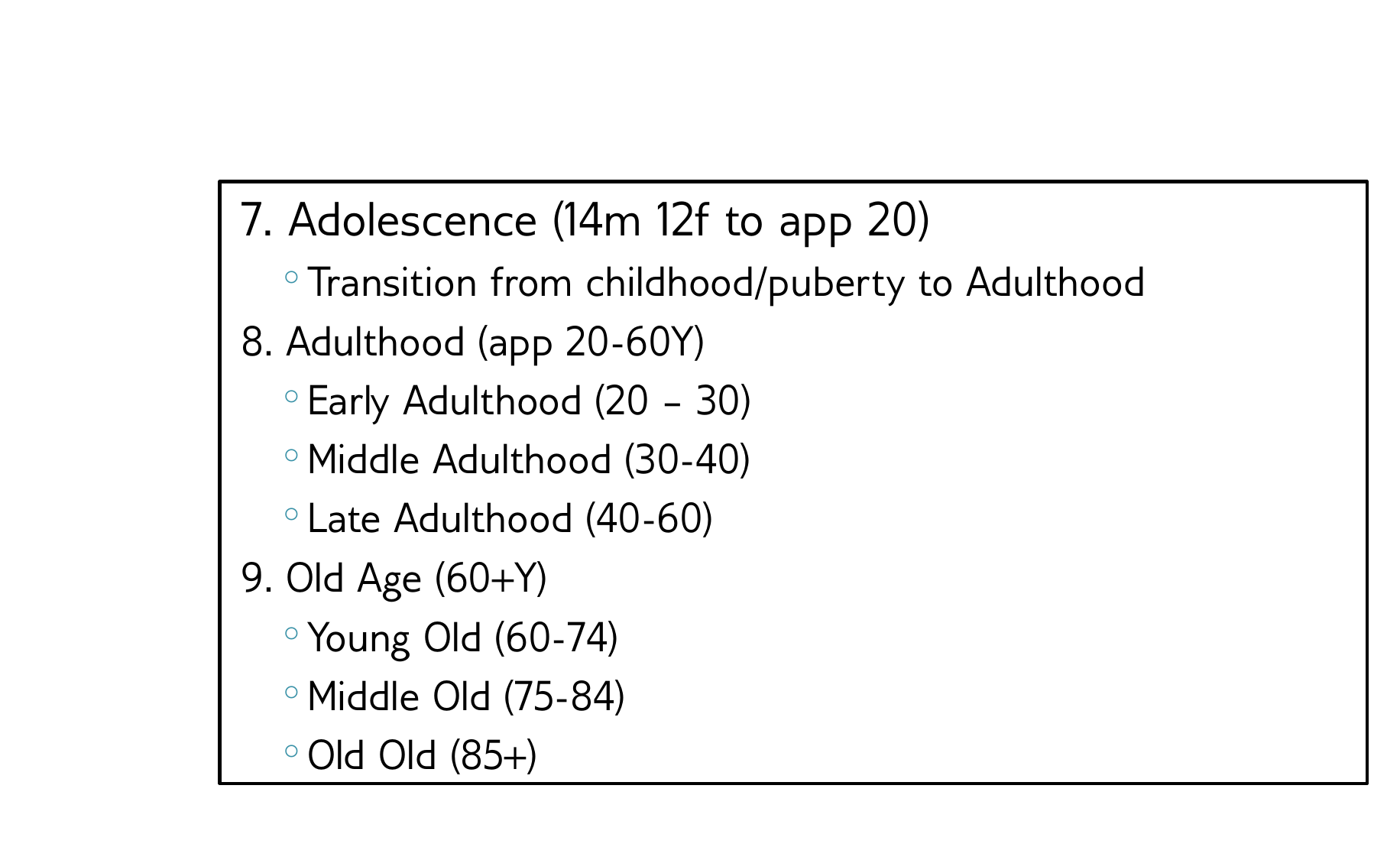

#
7. Adolescence (14m 12f to app 20)
Transition from childhood/puberty to Adulthood
8. Adulthood (app 20-60Y)
Early Adulthood (20 – 30)
Middle Adulthood (30-40)
Late Adulthood (40-60)
9. Old Age (60+Y)
Young Old (60-74)
Middle Old (75-84)
Old Old (85+)